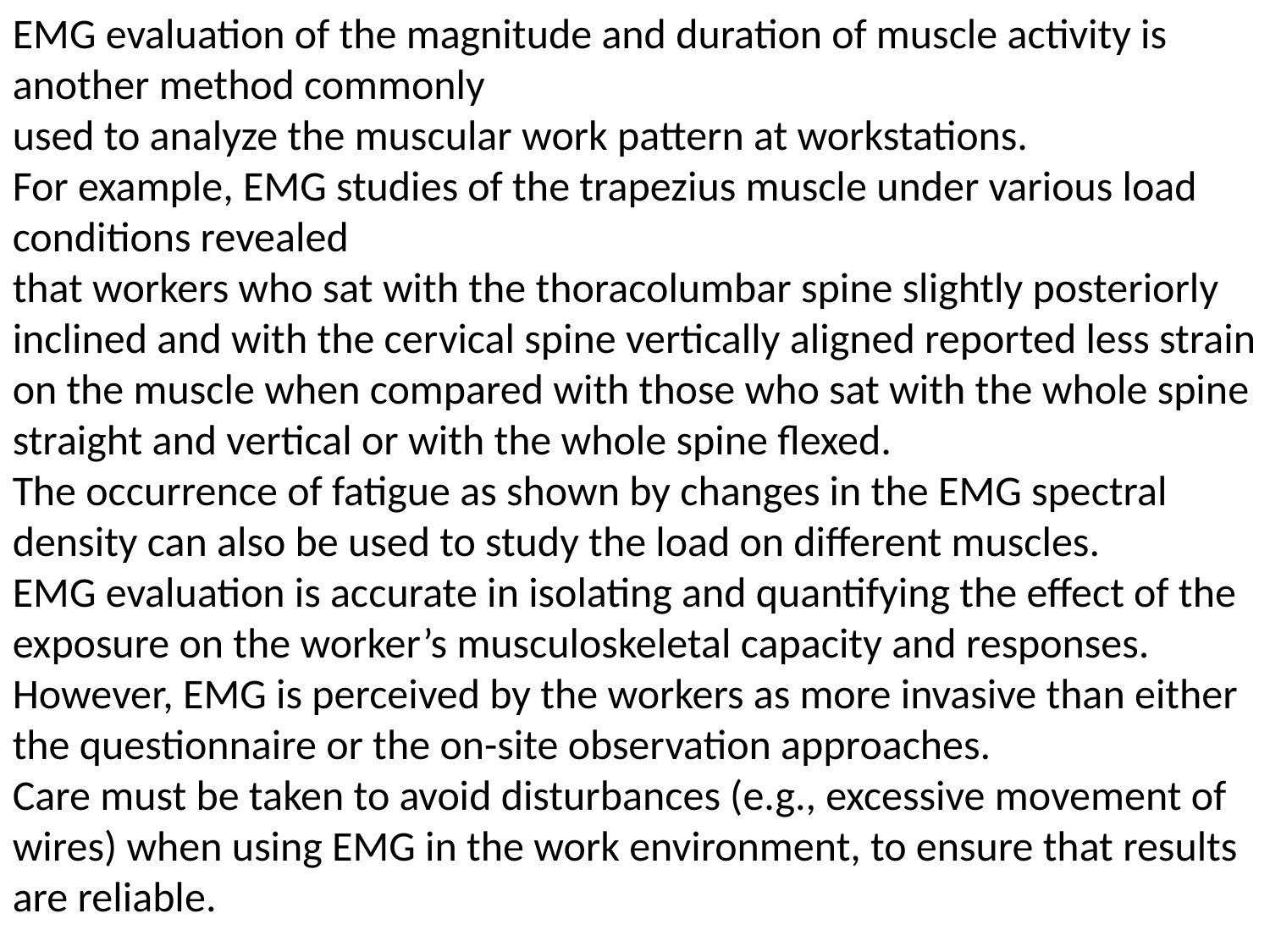

EMG evaluation of the magnitude and duration of muscle activity is another method commonly
used to analyze the muscular work pattern at workstations.
For example, EMG studies of the trapezius muscle under various load conditions revealed
that workers who sat with the thoracolumbar spine slightly posteriorly inclined and with the cervical spine vertically aligned reported less strain on the muscle when compared with those who sat with the whole spine straight and vertical or with the whole spine flexed.
The occurrence of fatigue as shown by changes in the EMG spectral density can also be used to study the load on different muscles.
EMG evaluation is accurate in isolating and quantifying the effect of the exposure on the worker’s musculoskeletal capacity and responses. However, EMG is perceived by the workers as more invasive than either the questionnaire or the on-site observation approaches.
Care must be taken to avoid disturbances (e.g., excessive movement of wires) when using EMG in the work environment, to ensure that results are reliable.